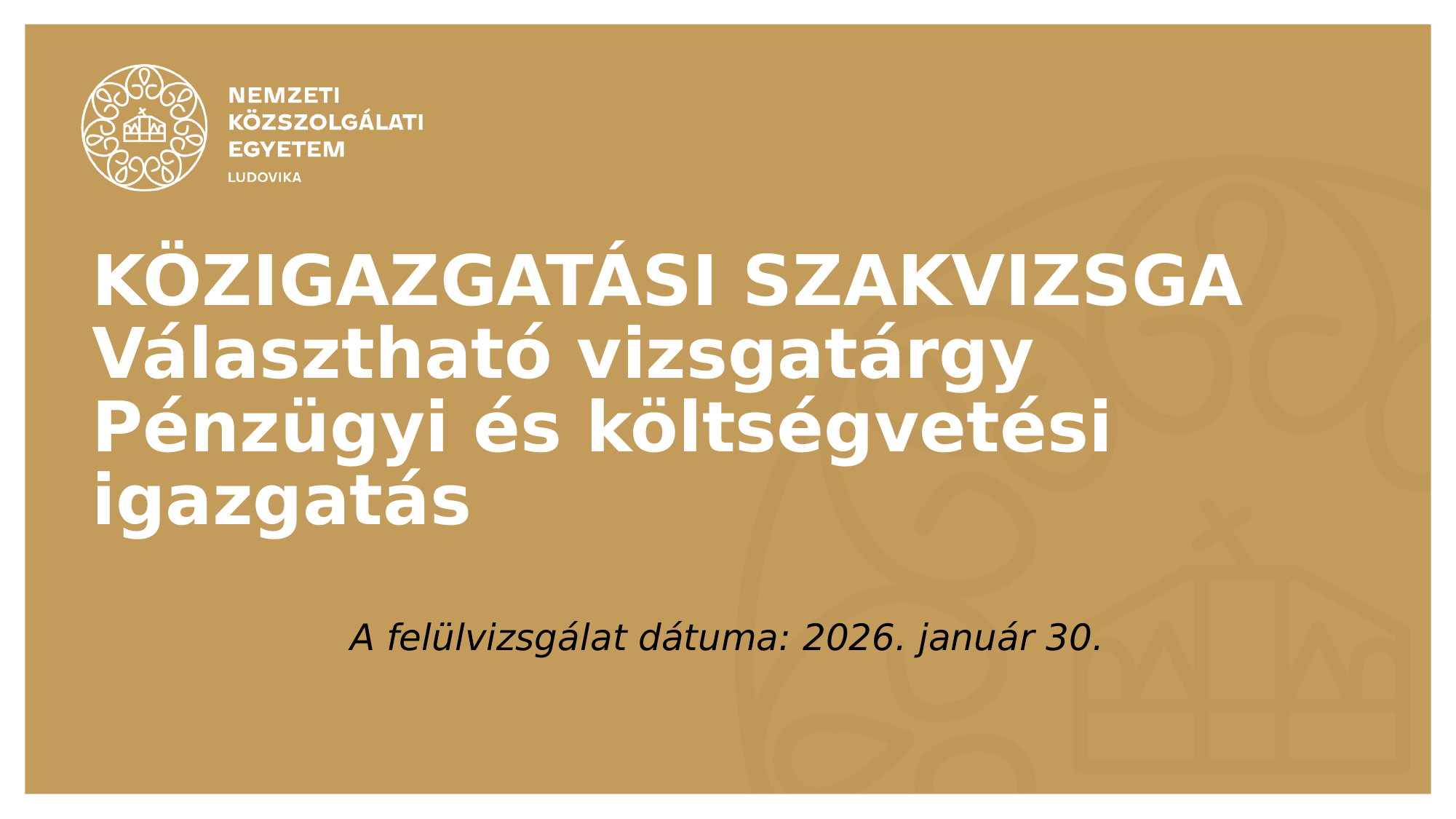

# KÖZIGAZGATÁSI SZAKVIZSGA Választható vizsgatárgy Pénzügyi és költségvetési igazgatás
A felülvizsgálat dátuma: 2026. január 30.